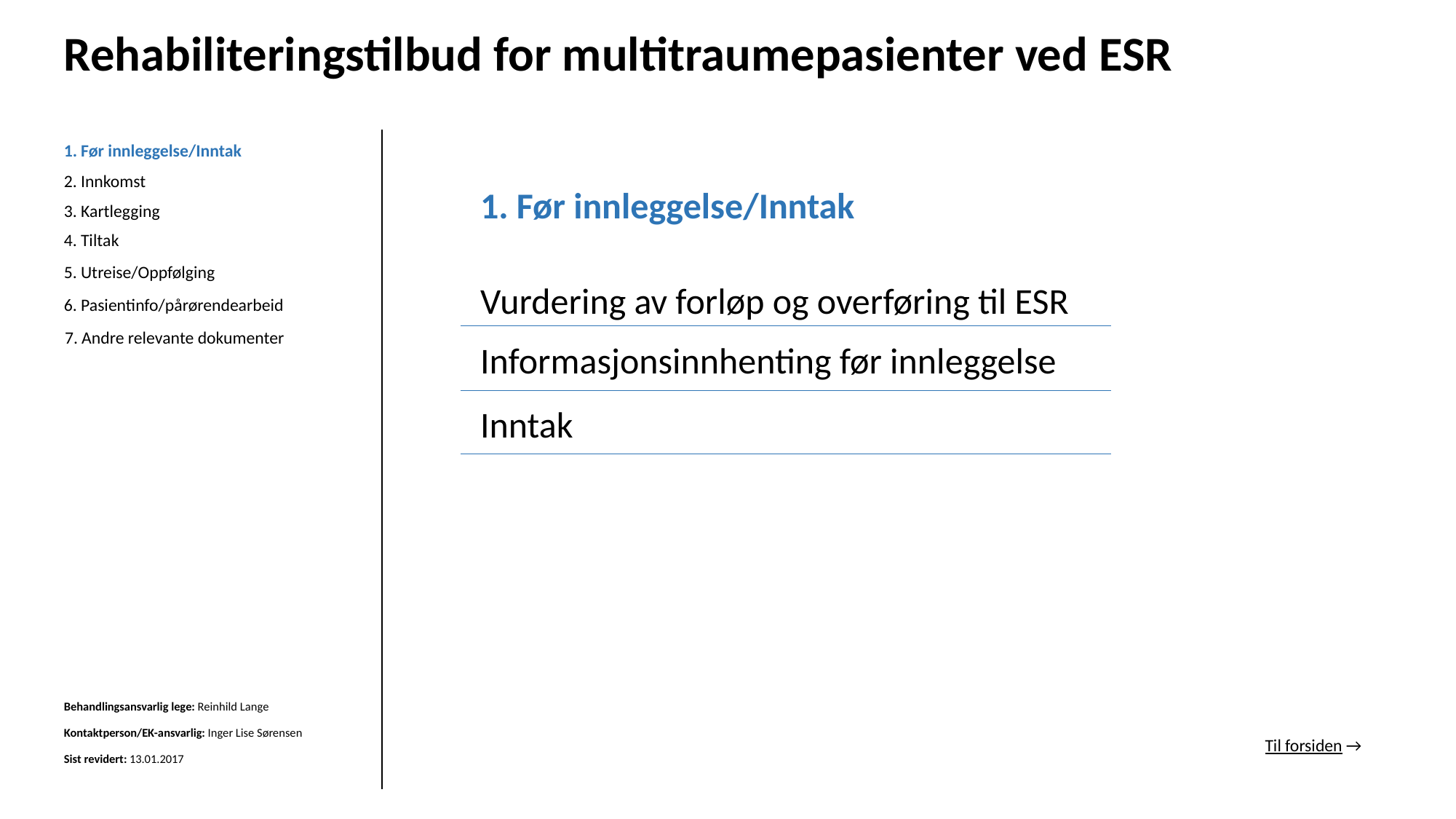

Rehabiliteringstilbud for multitraumepasienter ved ESR
1. Før innleggelse/Inntak
2. Innkomst
1. Før innleggelse/Inntak
3. Kartlegging
4. Tiltak
5. Utreise/Oppfølging
Vurdering av forløp og overføring til ESR
6. Pasientinfo/pårørendearbeid
7. Andre relevante dokumenter
Informasjonsinnhenting før innleggelse

Inntak
Behandlingsansvarlig lege: Reinhild Lange
Kontaktperson/EK-ansvarlig: Inger Lise Sørensen
Sist revidert: 13.01.2017

Til forsiden →